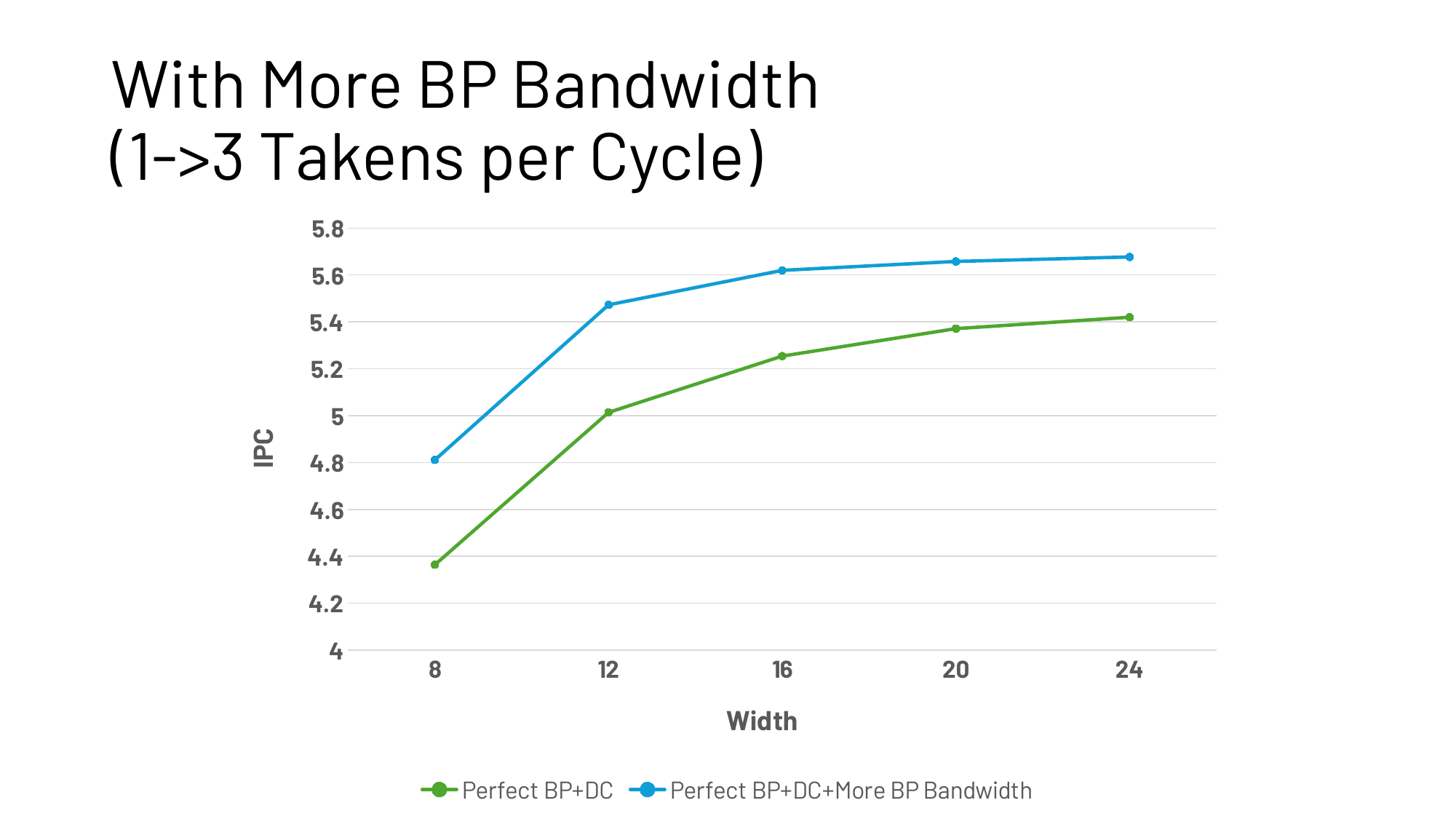

# With More BP Bandwidth (1->3 Takens per Cycle)

### Chart

| Category | Perfect BP+DC | Perfect BP+DC+More BP Bandwidth |
|---|---|---|
| 8 | 4.364149222973405 | 4.811499847664269 |
| 12 | 5.01403341507388 | 5.47260815348796 |
| 16 | 5.254071772077297 | 5.619616637856721 |
| 20 | 5.371193562198818 | 5.657668638710892 |
| 24 | 5.419653343268959 | 5.676674551085999 |